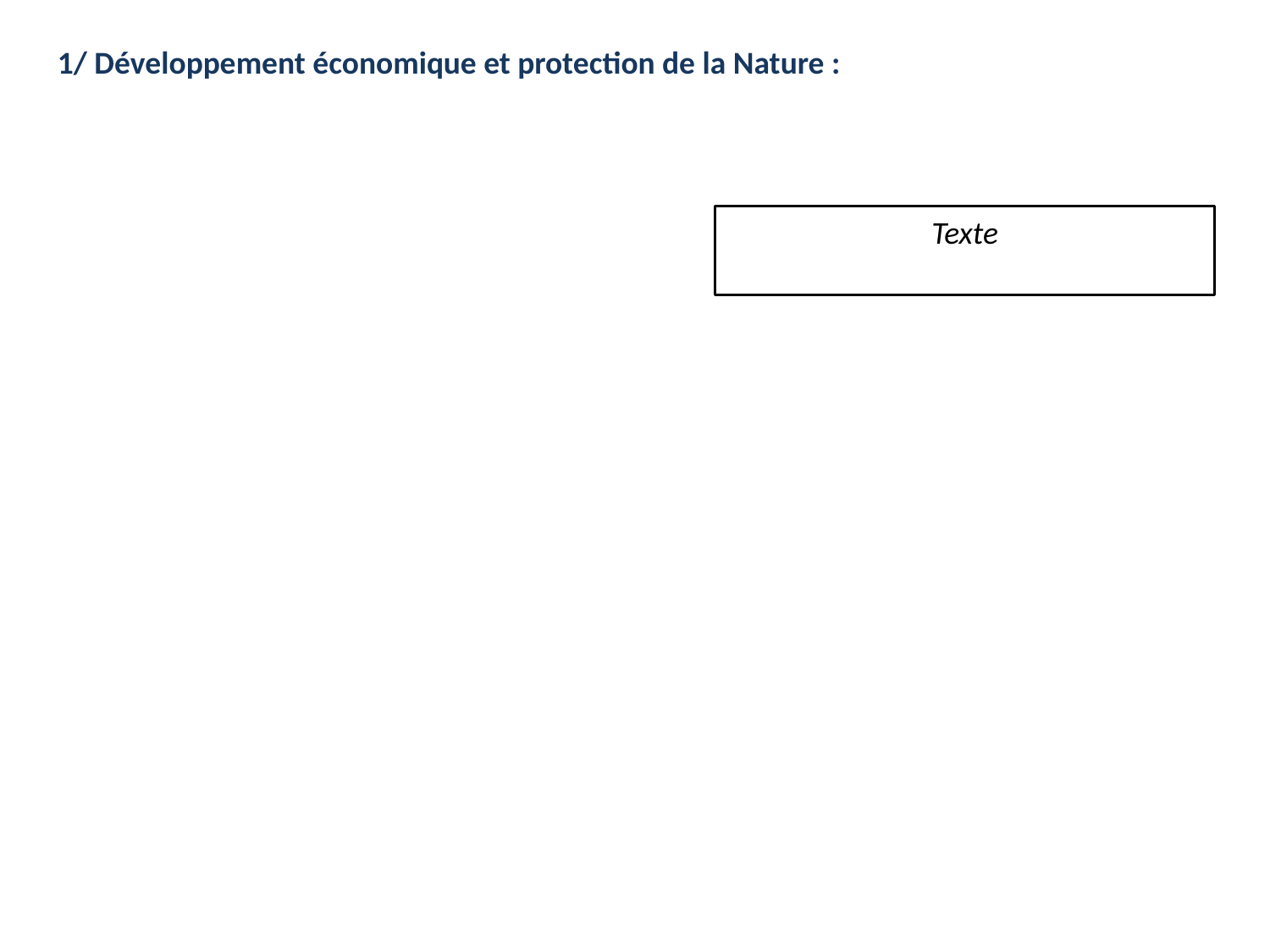

1/ Développement économique et protection de la Nature :
Texte